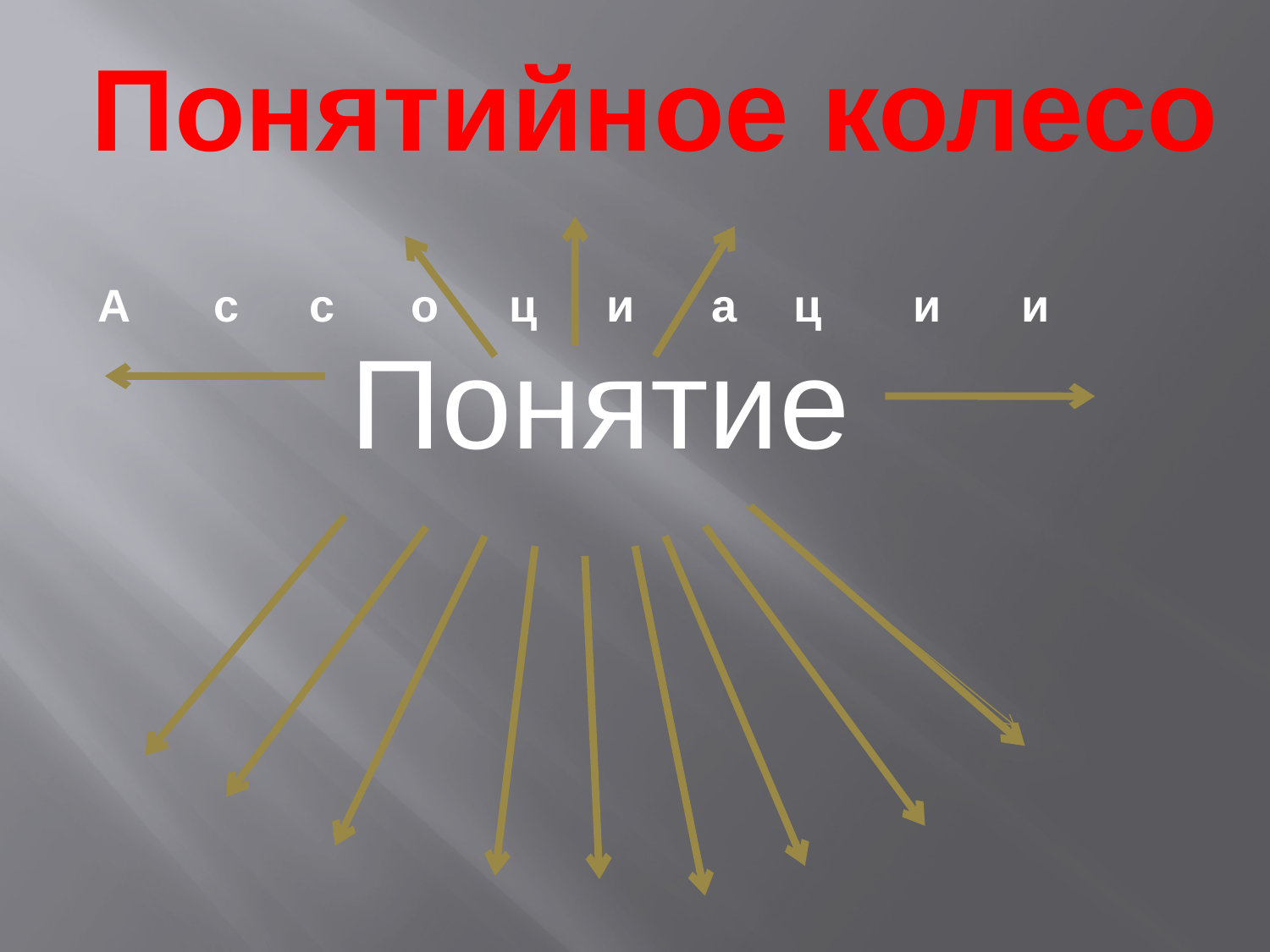

# Понятийное колесо

А       с      с      о      ц      и      а     ц        и       и

Понятие